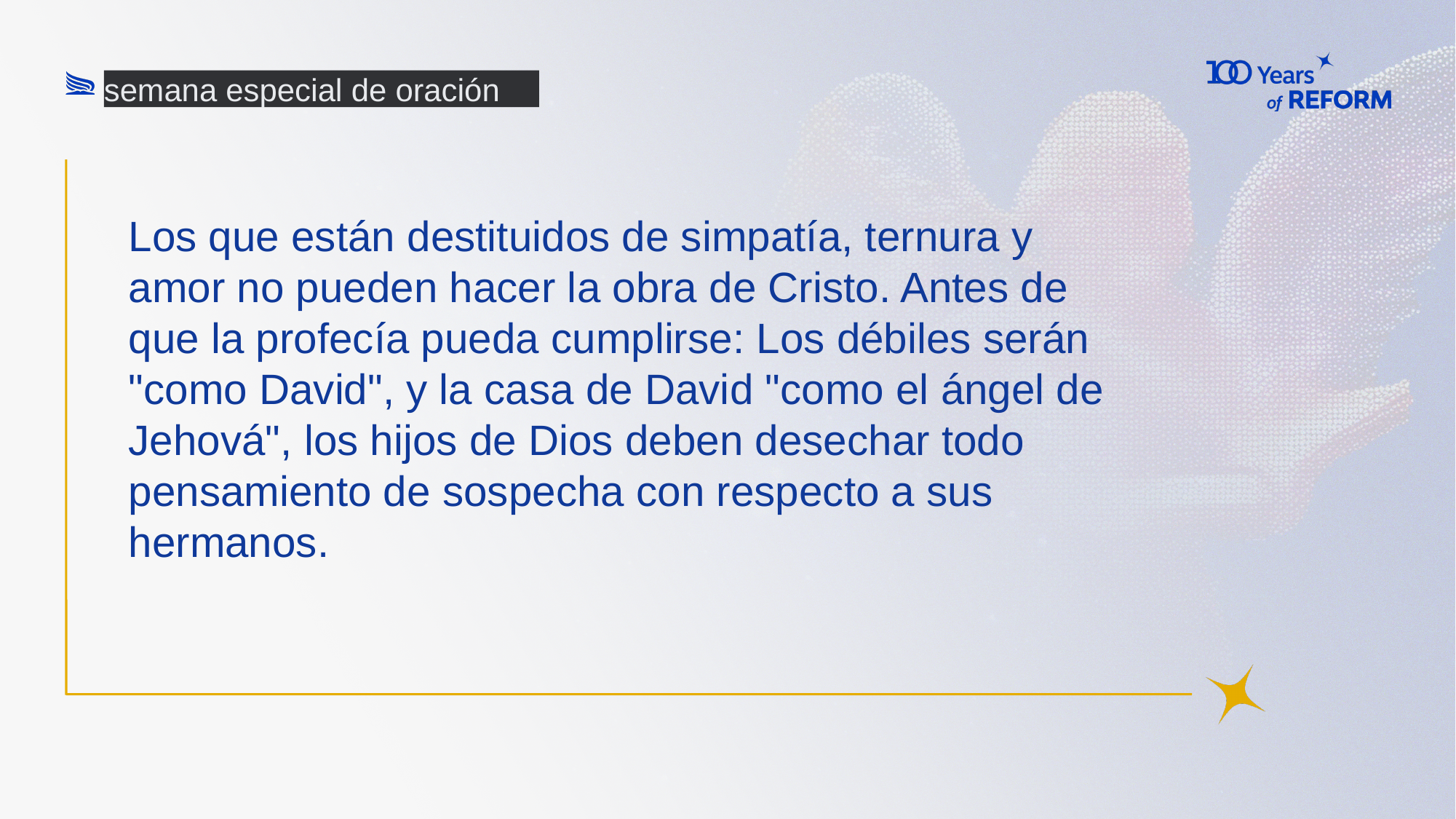

semana especial de oración
# Los que están destituidos de simpatía, ternura y amor no pueden hacer la obra de Cristo. Antes de que la profecía pueda cumplirse: Los débiles serán "como David", y la casa de David "como el ángel de Jehová", los hijos de Dios deben desechar todo pensamiento de sospecha con respecto a sus hermanos.